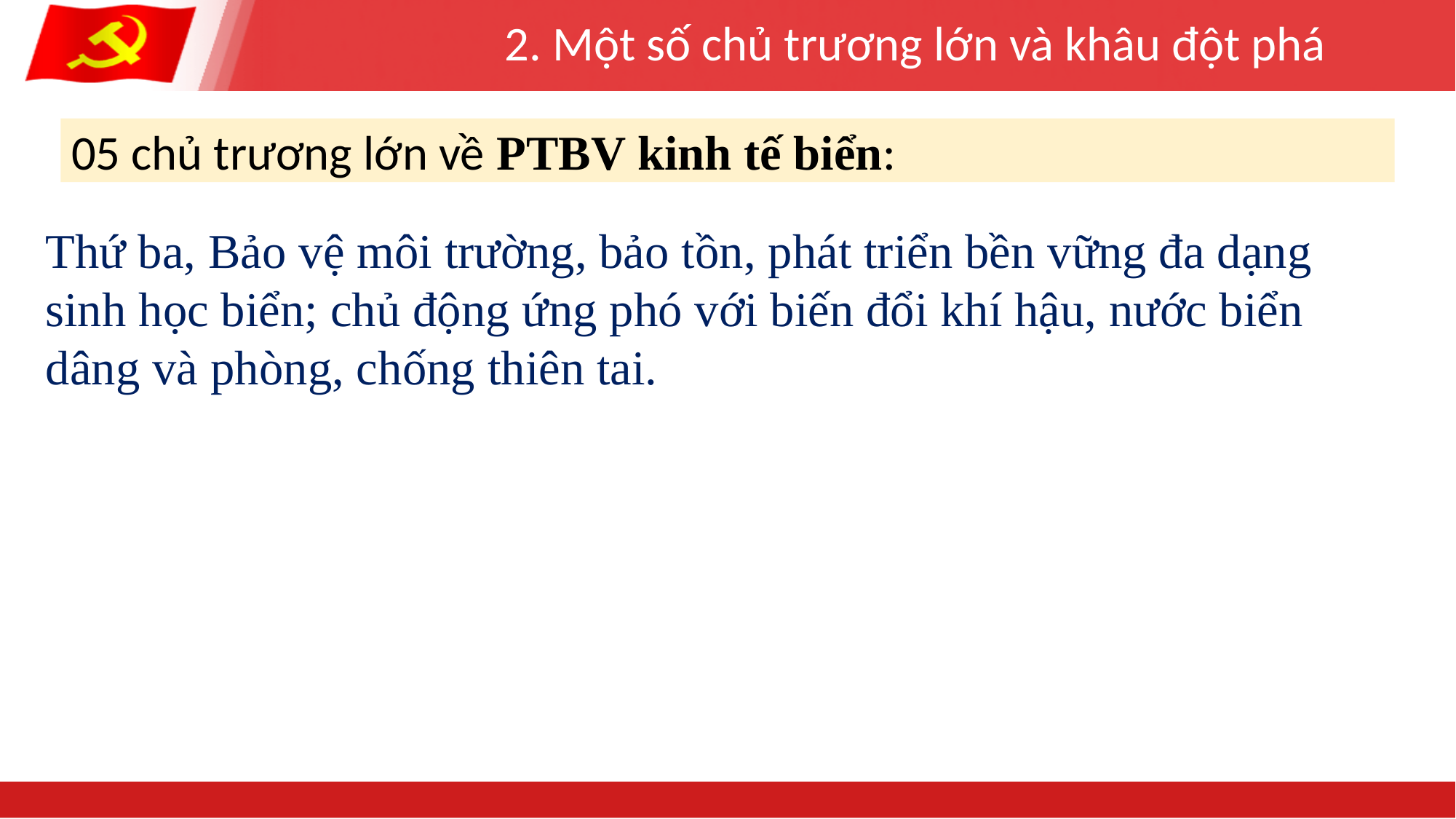

2. Một số chủ trương lớn và khâu đột phá
05 chủ trương lớn về PTBV kinh tế biển:
Thứ ba, Bảo vệ môi trường, bảo tồn, phát triển bền vững đa dạng sinh học biển; chủ động ứng phó với biến đổi khí hậu, nước biển dâng và phòng, chống thiên tai.